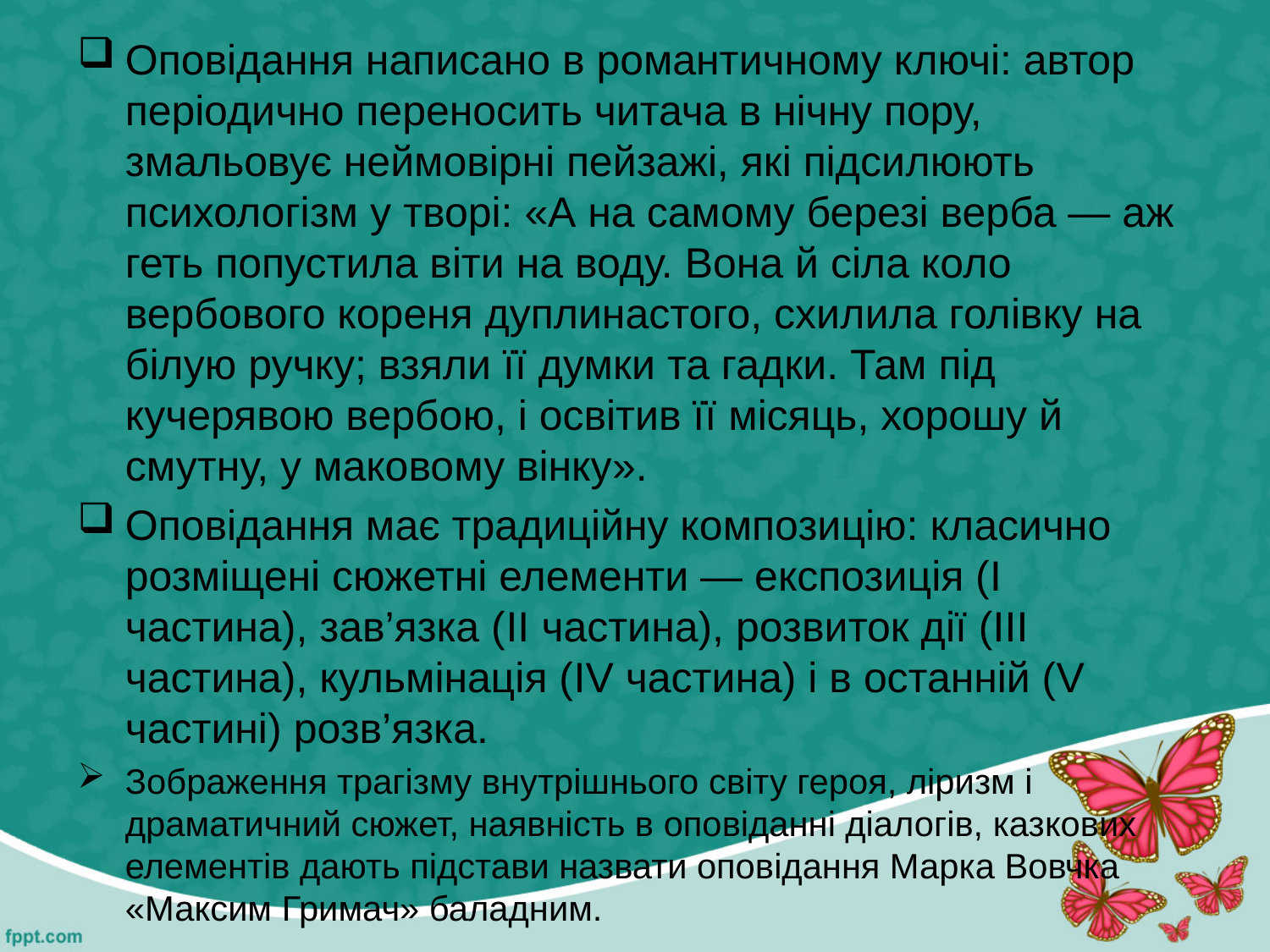

Оповідання написано в романтичному ключі: автор періодично пе­реносить читача в нічну пору, змальовує неймовірні пейзажі, які підси­люють психологізм у творі: «А на самому березі верба — аж геть попус­тила віти на воду. Вона й сіла коло вербового кореня дуплинастого, схи­лила голівку на білую ручку; взяли її думки та гадки. Там під кучерявою вербою, і освітив її місяць, хорошу й смутну, у маковому вінку».
Оповідання має традиційну композицію: класично розміщені сю­жетні елементи — експозиція (І частина), зав’язка (II частина), розви­ток дії (III частина), кульмінація (IV частина) і в останній (V частині) розв’язка.
Зображення трагізму внутрішнього світу героя, ліризм і драматич­ний сюжет, наявність в оповіданні діалогів, казкових елементів дають підстави назвати оповідання Марка Вовчка «Максим Гримач» баладним.